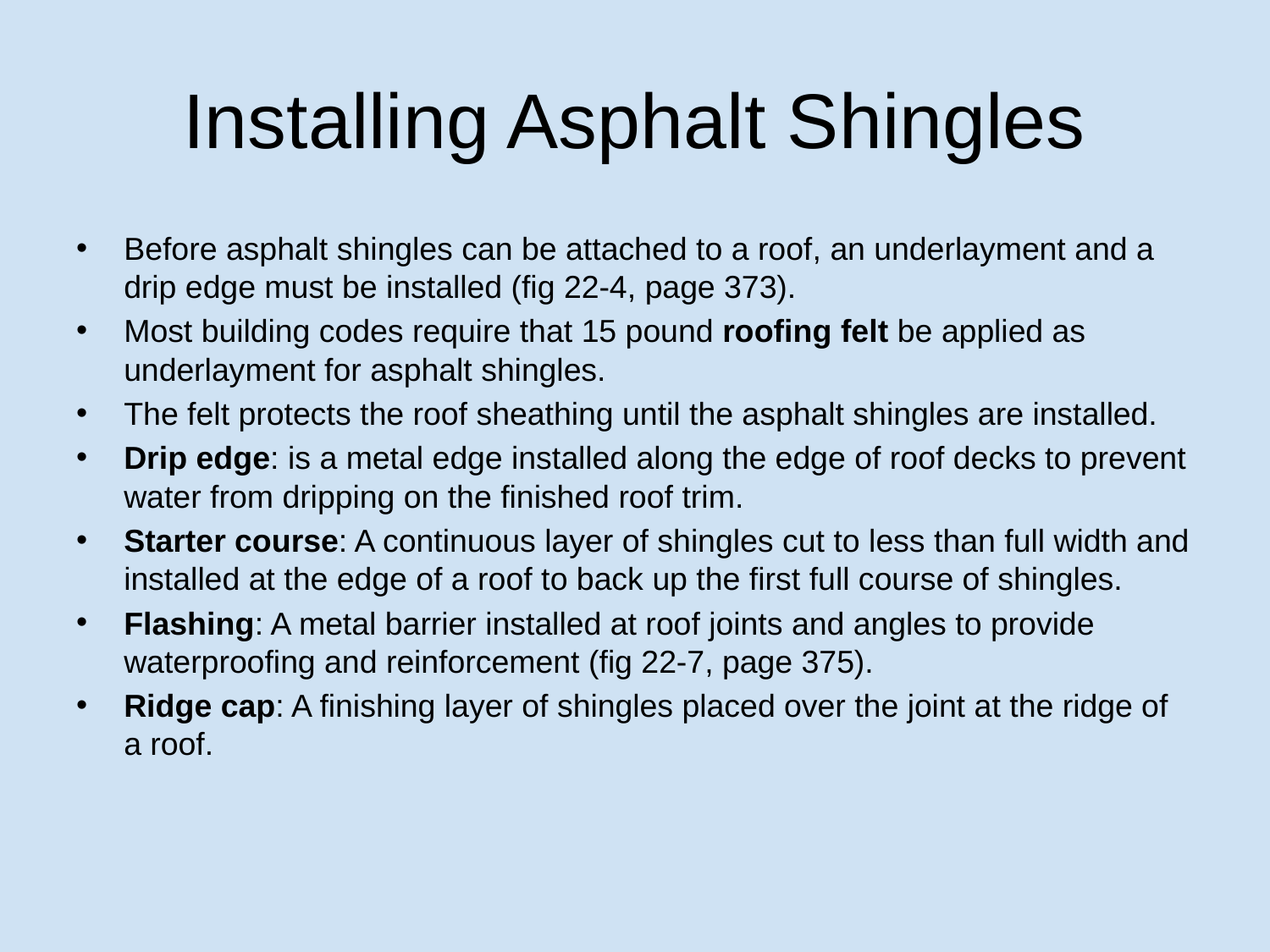

# Installing Asphalt Shingles
Before asphalt shingles can be attached to a roof, an underlayment and a drip edge must be installed (fig 22-4, page 373).
Most building codes require that 15 pound roofing felt be applied as underlayment for asphalt shingles.
The felt protects the roof sheathing until the asphalt shingles are installed.
Drip edge: is a metal edge installed along the edge of roof decks to prevent water from dripping on the finished roof trim.
Starter course: A continuous layer of shingles cut to less than full width and installed at the edge of a roof to back up the first full course of shingles.
Flashing: A metal barrier installed at roof joints and angles to provide waterproofing and reinforcement (fig 22-7, page 375).
Ridge cap: A finishing layer of shingles placed over the joint at the ridge of a roof.